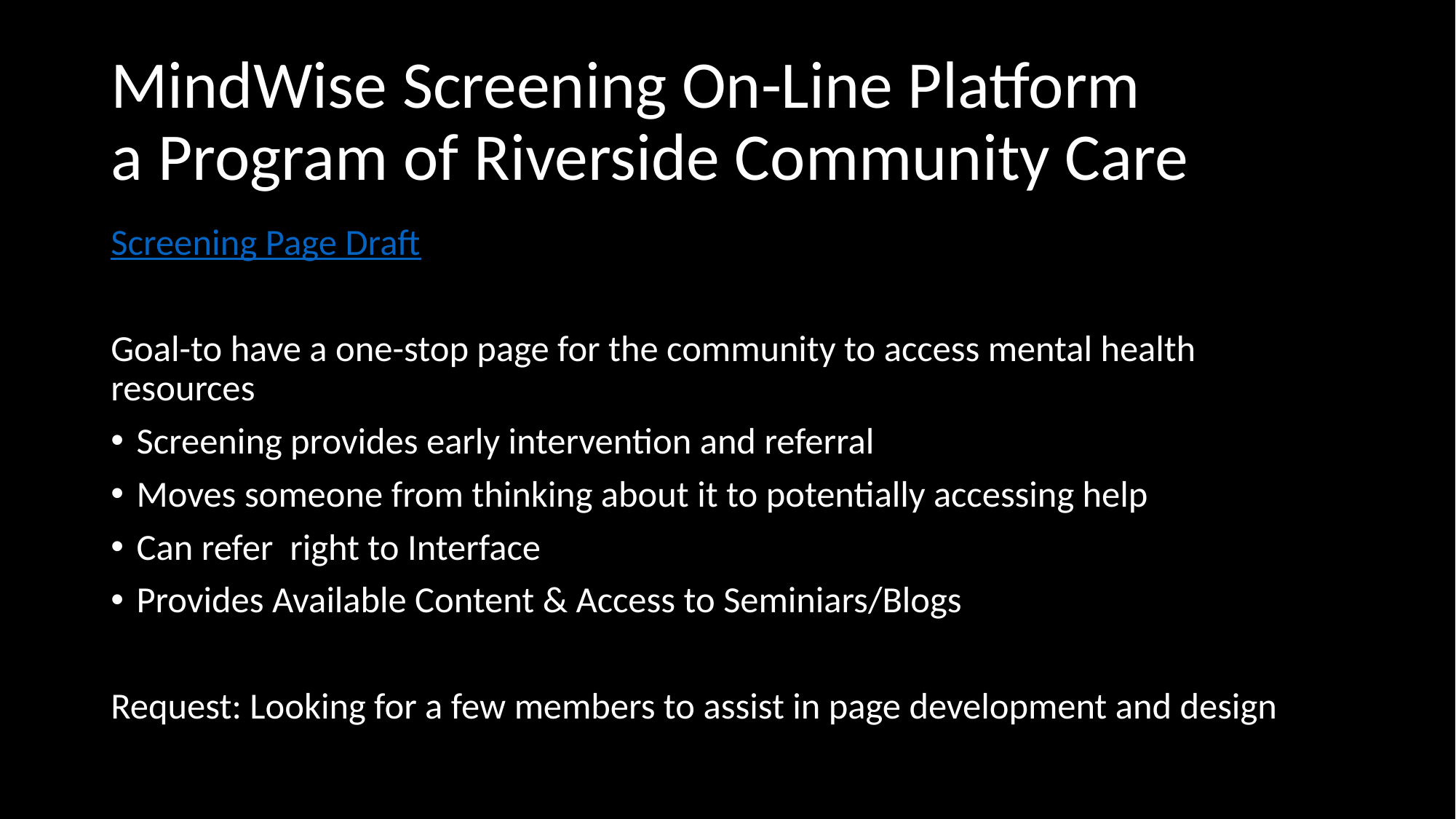

# MindWise Screening On-Line Platform a Program of Riverside Community Care
Screening Page Draft

Goal-to have a one-stop page for the community to access mental health resources
Screening provides early intervention and referral
Moves someone from thinking about it to potentially accessing help
Can refer  right to Interface
Provides Available Content & Access to Seminiars/Blogs

Request: Looking for a few members to assist in page development and design